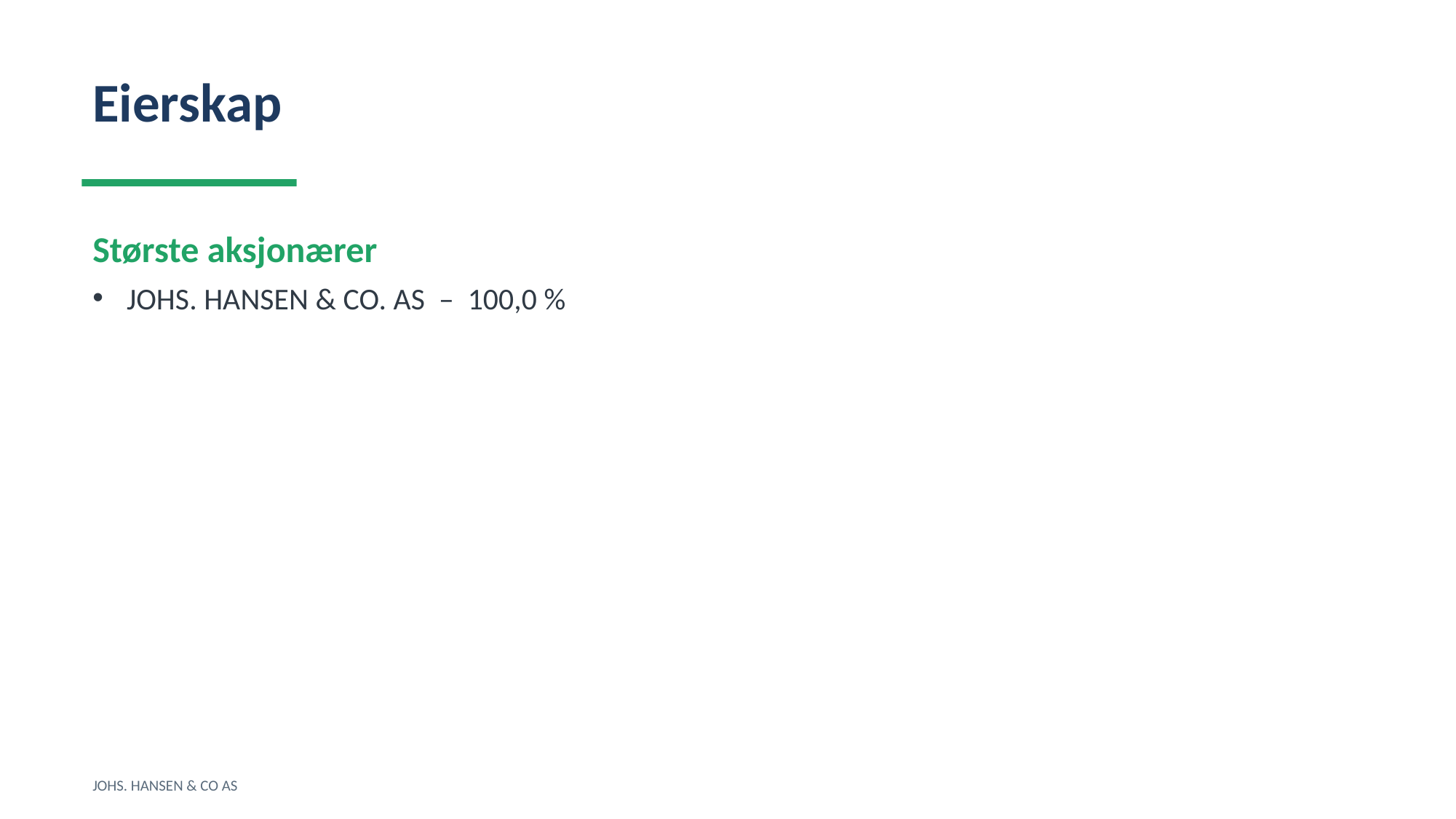

Eierskap

Største aksjonærer
JOHS. HANSEN & CO. AS  –  100,0 %
JOHS. HANSEN & CO AS